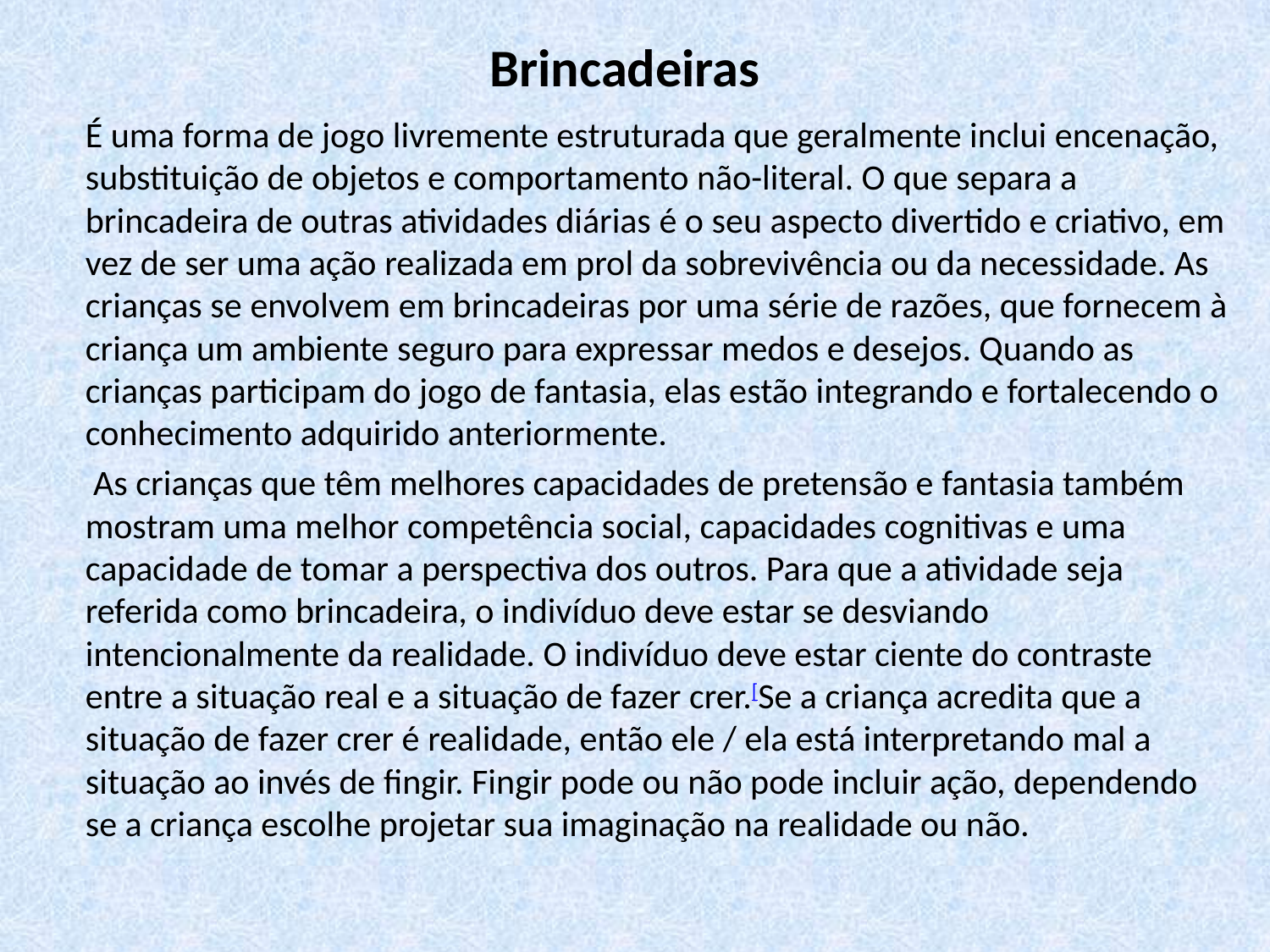

# Brincadeiras
	É uma forma de jogo livremente estruturada que geralmente inclui encenação, substituição de objetos e comportamento não-literal. O que separa a brincadeira de outras atividades diárias é o seu aspecto divertido e criativo, em vez de ser uma ação realizada em prol da sobrevivência ou da necessidade. As crianças se envolvem em brincadeiras por uma série de razões, que fornecem à criança um ambiente seguro para expressar medos e desejos. Quando as crianças participam do jogo de fantasia, elas estão integrando e fortalecendo o conhecimento adquirido anteriormente.
	 As crianças que têm melhores capacidades de pretensão e fantasia também mostram uma melhor competência social, capacidades cognitivas e uma capacidade de tomar a perspectiva dos outros. Para que a atividade seja referida como brincadeira, o indivíduo deve estar se desviando intencionalmente da realidade. O indivíduo deve estar ciente do contraste entre a situação real e a situação de fazer crer.[Se a criança acredita que a situação de fazer crer é realidade, então ele / ela está interpretando mal a situação ao invés de fingir. Fingir pode ou não pode incluir ação, dependendo se a criança escolhe projetar sua imaginação na realidade ou não.